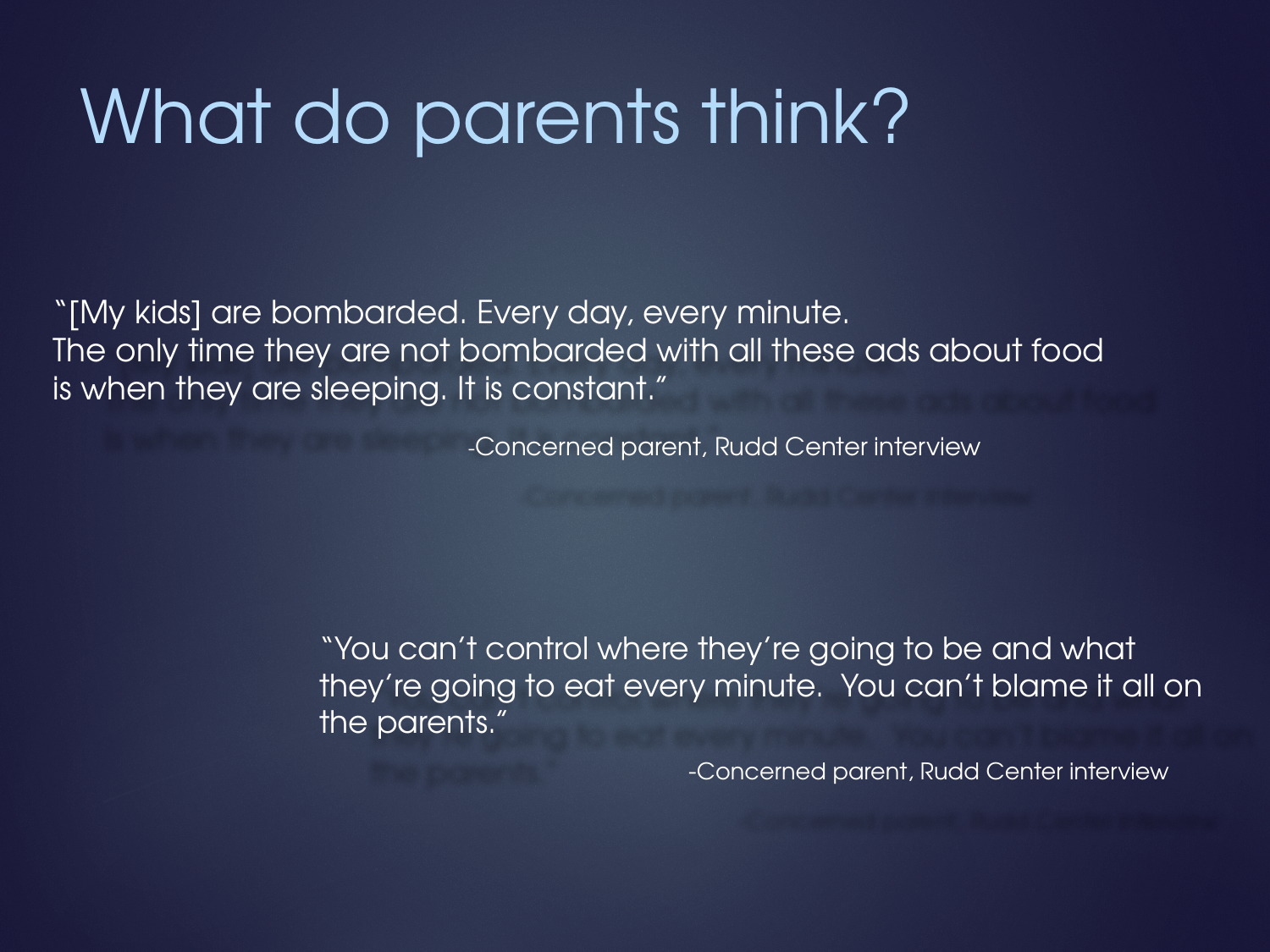

# What do parents think?
“[My kids] are bombarded. Every day, every minute.
The only time they are not bombarded with all these ads about food
is when they are sleeping. It is constant.”

                                                                      -Concerned parent, Rudd Center interview

“You can’t control where they’re going to be and what they’re going to eat every minute.  You can’t blame it all on the parents.”
                                              -Concerned parent, Rudd Center interview